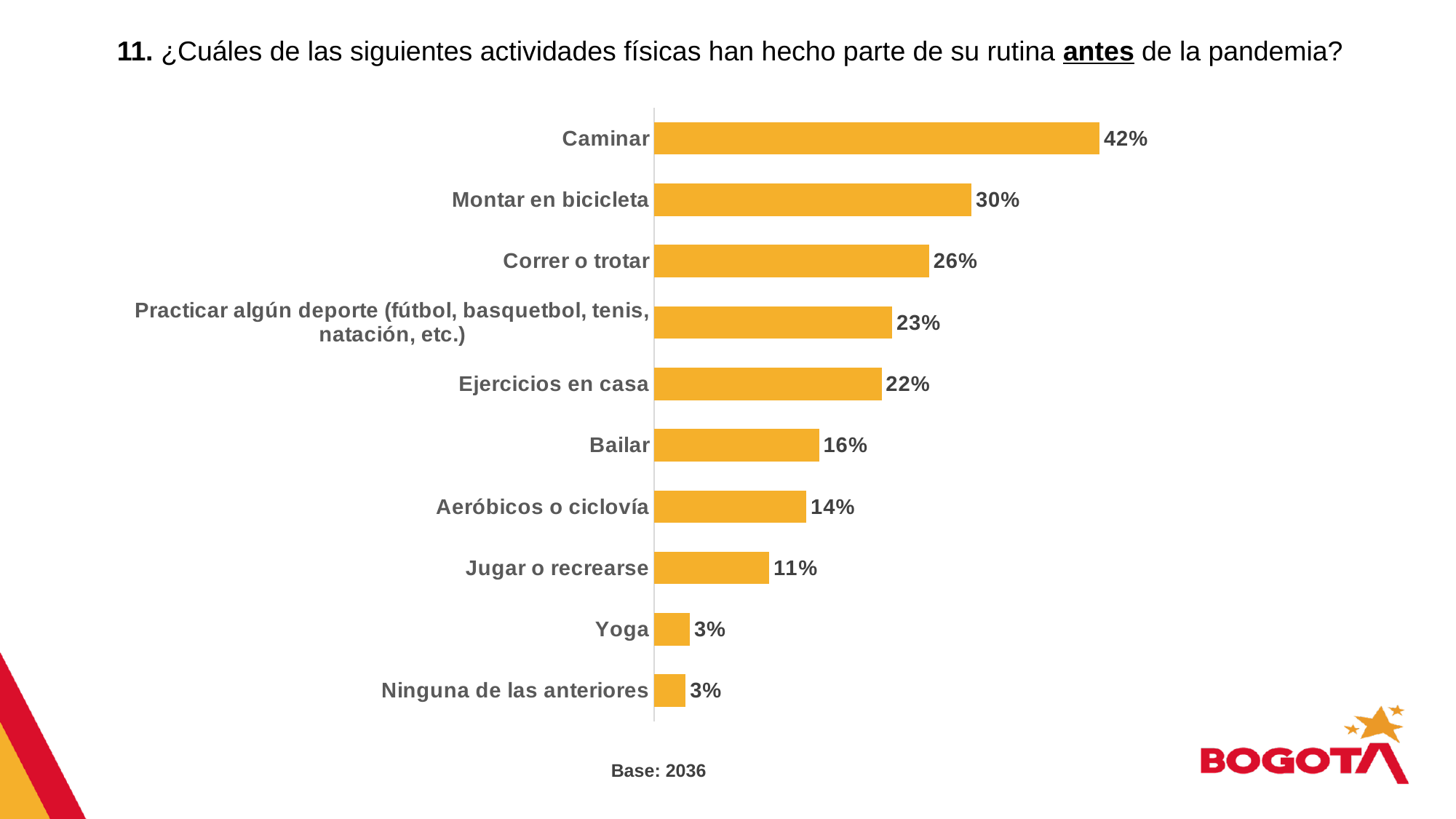

11. ¿Cuáles de las siguientes actividades físicas han hecho parte de su rutina antes de la pandemia?

### Chart

| Category | Serie 1 |
|---|---|
| Ninguna de las anteriores | 0.03 |
| Yoga | 0.034 |
| Jugar o recrearse | 0.109 |
| Aeróbicos o ciclovía | 0.144 |
| Bailar | 0.156 |
| Ejercicios en casa | 0.215 |
| Practicar algún deporte (fútbol, basquetbol, tenis, natación, etc.) | 0.225 |
| Correr o trotar | 0.26 |
| Montar en bicicleta | 0.3 |
| Caminar | 0.421 |
Base: 2036